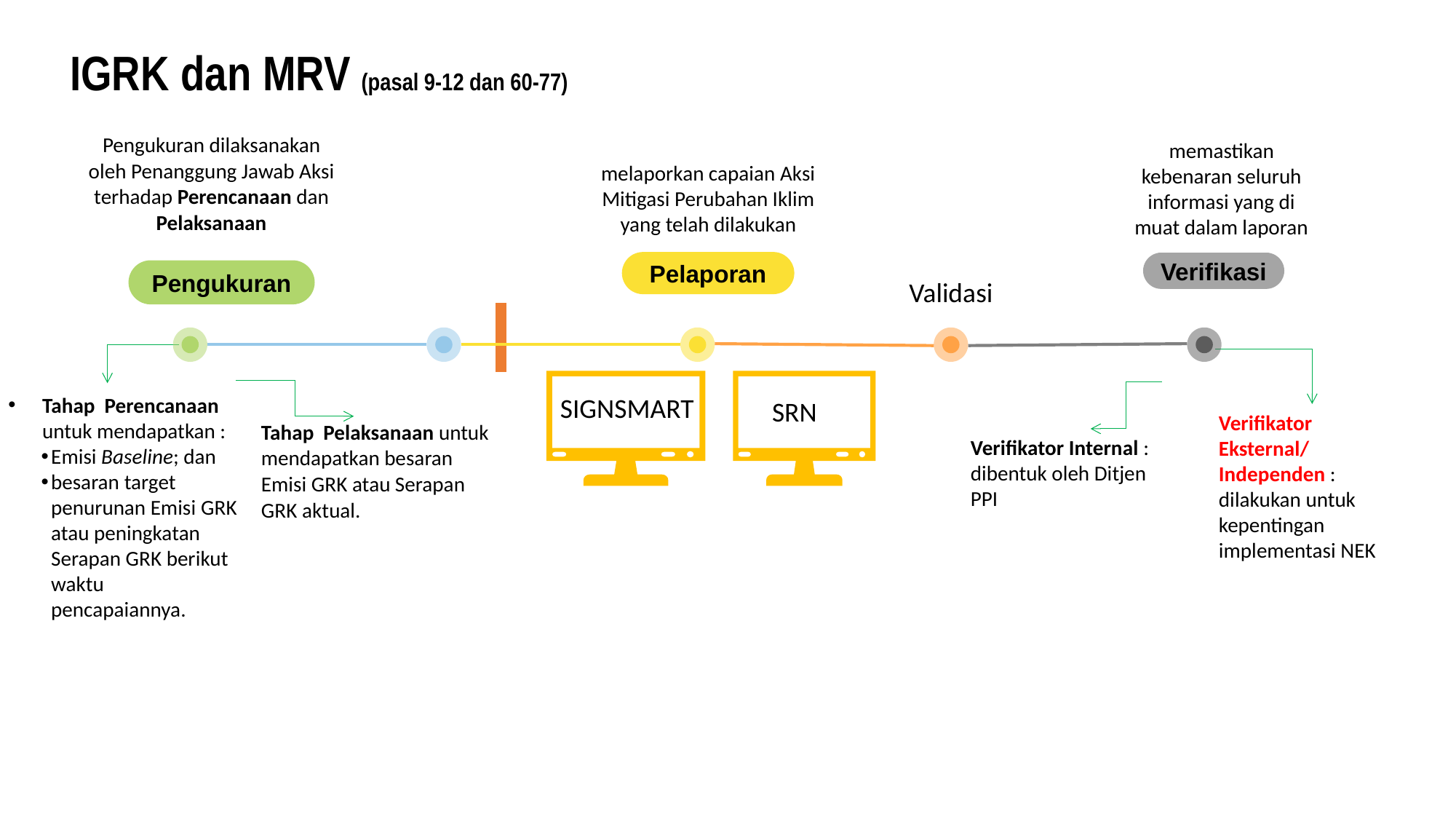

IGRK dan MRV (pasal 9-12 dan 60-77)
Pengukuran dilaksanakan oleh Penanggung Jawab Aksi terhadap Perencanaan dan Pelaksanaan
memastikan kebenaran seluruh informasi yang di muat dalam laporan
melaporkan capaian Aksi Mitigasi Perubahan Iklim yang telah dilakukan
Pelaporan
Verifikasi
Pengukuran

Validasi

Tahap  Perencanaan untuk mendapatkan :
Emisi Baseline; dan
besaran target penurunan Emisi GRK atau peningkatan Serapan GRK berikut  waktu pencapaiannya.
SIGNSMART
SRN
Verifikator Eksternal/ Independen : dilakukan untuk kepentingan implementasi NEK
Tahap  Pelaksanaan untuk mendapatkan besaran Emisi GRK atau Serapan GRK aktual.
Verifikator Internal :  dibentuk oleh Ditjen PPI